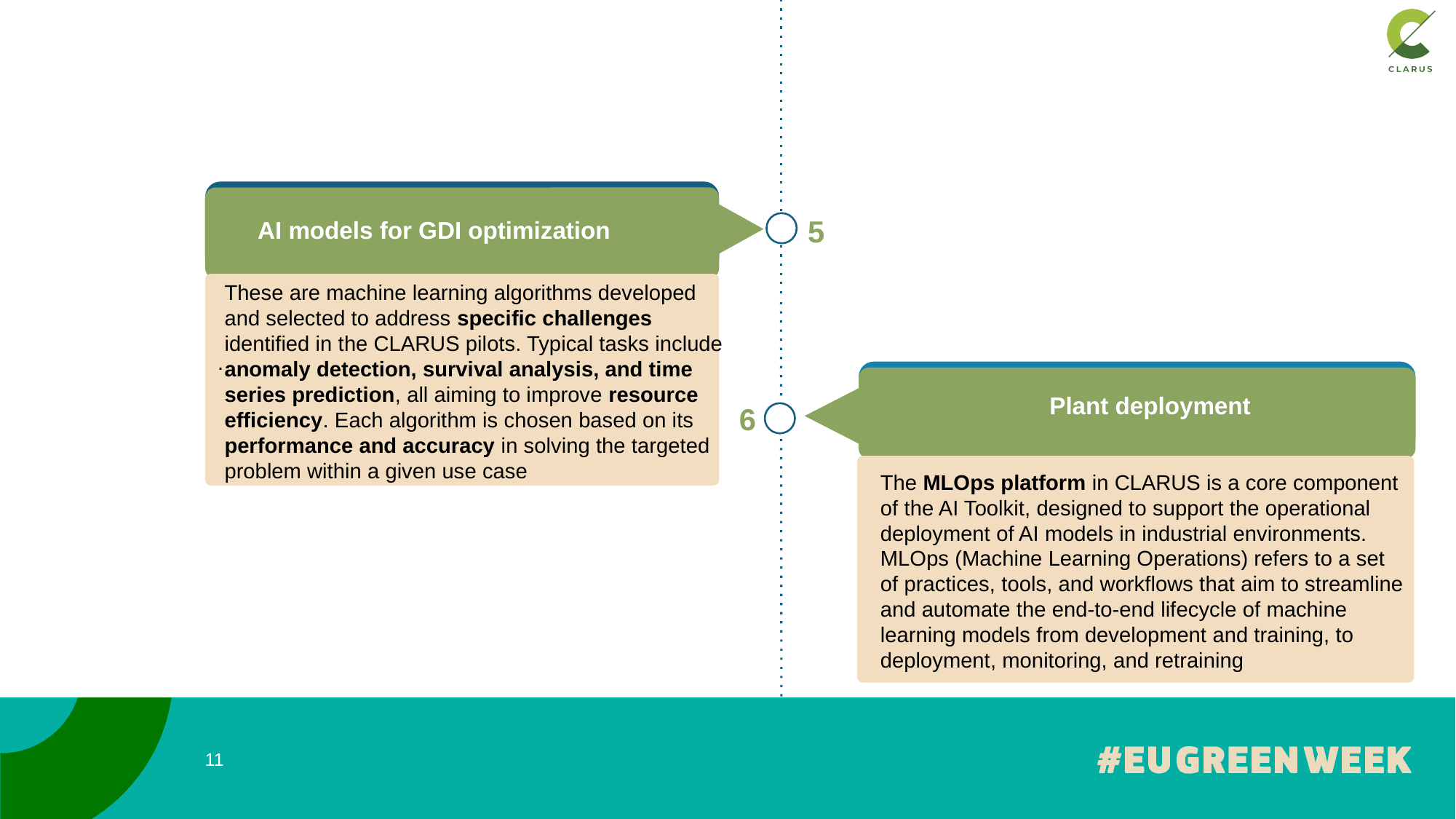

AI models for GDI optimization
.

These are machine learning algorithms developed and selected to address specific challenges identified in the CLARUS pilots. Typical tasks include anomaly detection, survival analysis, and time series prediction, all aiming to improve resource efficiency. Each algorithm is chosen based on its performance and accuracy in solving the targeted problem within a given use case
5

Plant deployment

The MLOps platform in CLARUS is a core component of the AI Toolkit, designed to support the operational deployment of AI models in industrial environments. MLOps (Machine Learning Operations) refers to a set of practices, tools, and workflows that aim to streamline and automate the end-to-end lifecycle of machine learning models from development and training, to deployment, monitoring, and retraining
6